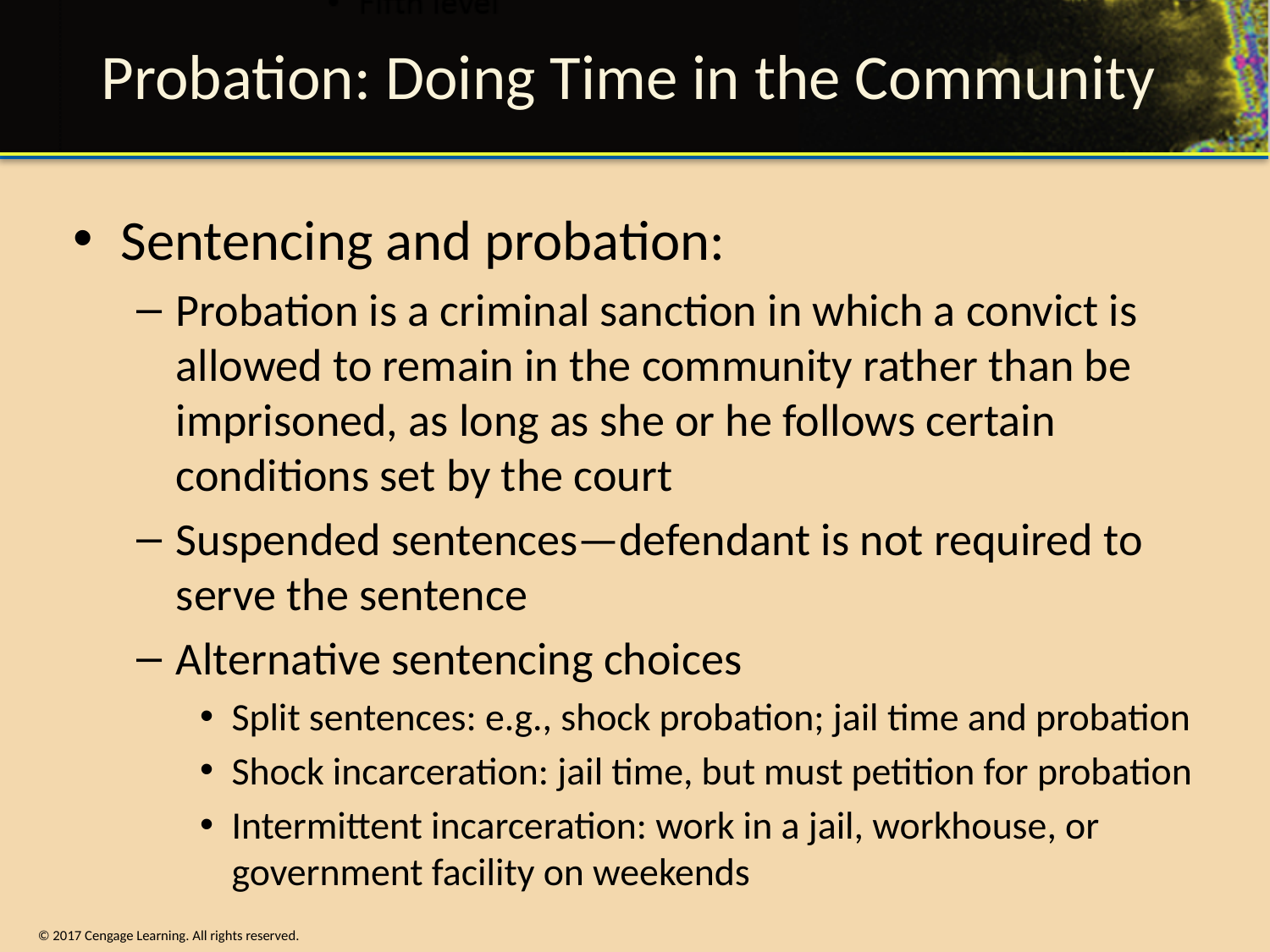

# Probation: Doing Time in the Community
Sentencing and probation:
Probation is a criminal sanction in which a convict is allowed to remain in the community rather than be imprisoned, as long as she or he follows certain conditions set by the court
Suspended sentences—defendant is not required to serve the sentence
Alternative sentencing choices
Split sentences: e.g., shock probation; jail time and probation
Shock incarceration: jail time, but must petition for probation
Intermittent incarceration: work in a jail, workhouse, or government facility on weekends